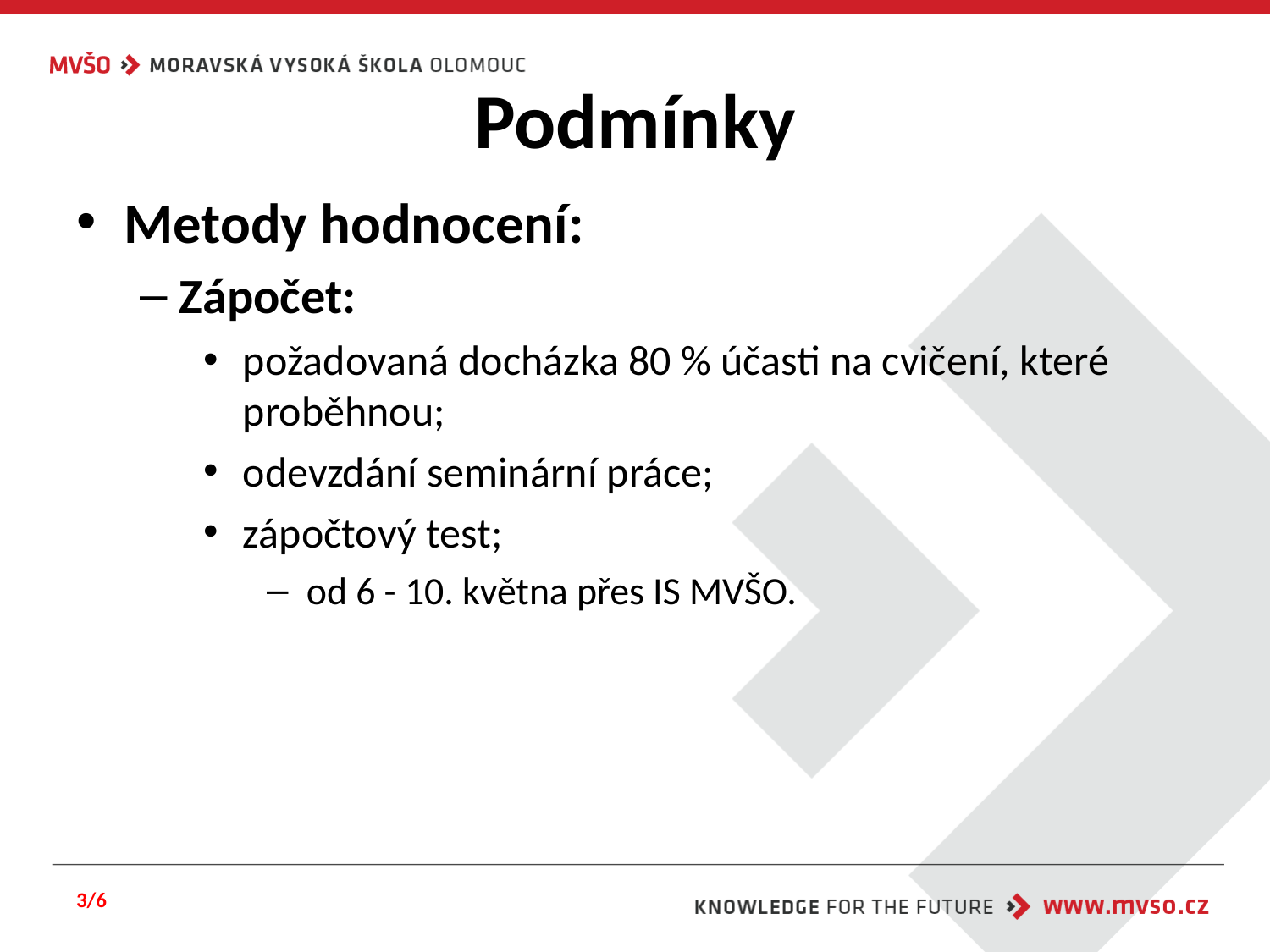

# Podmínky
Metody hodnocení:
Zápočet:
požadovaná docházka 80 % účasti na cvičení, které proběhnou;
odevzdání seminární práce;
zápočtový test;
od 6 - 10. května přes IS MVŠO.
3/6